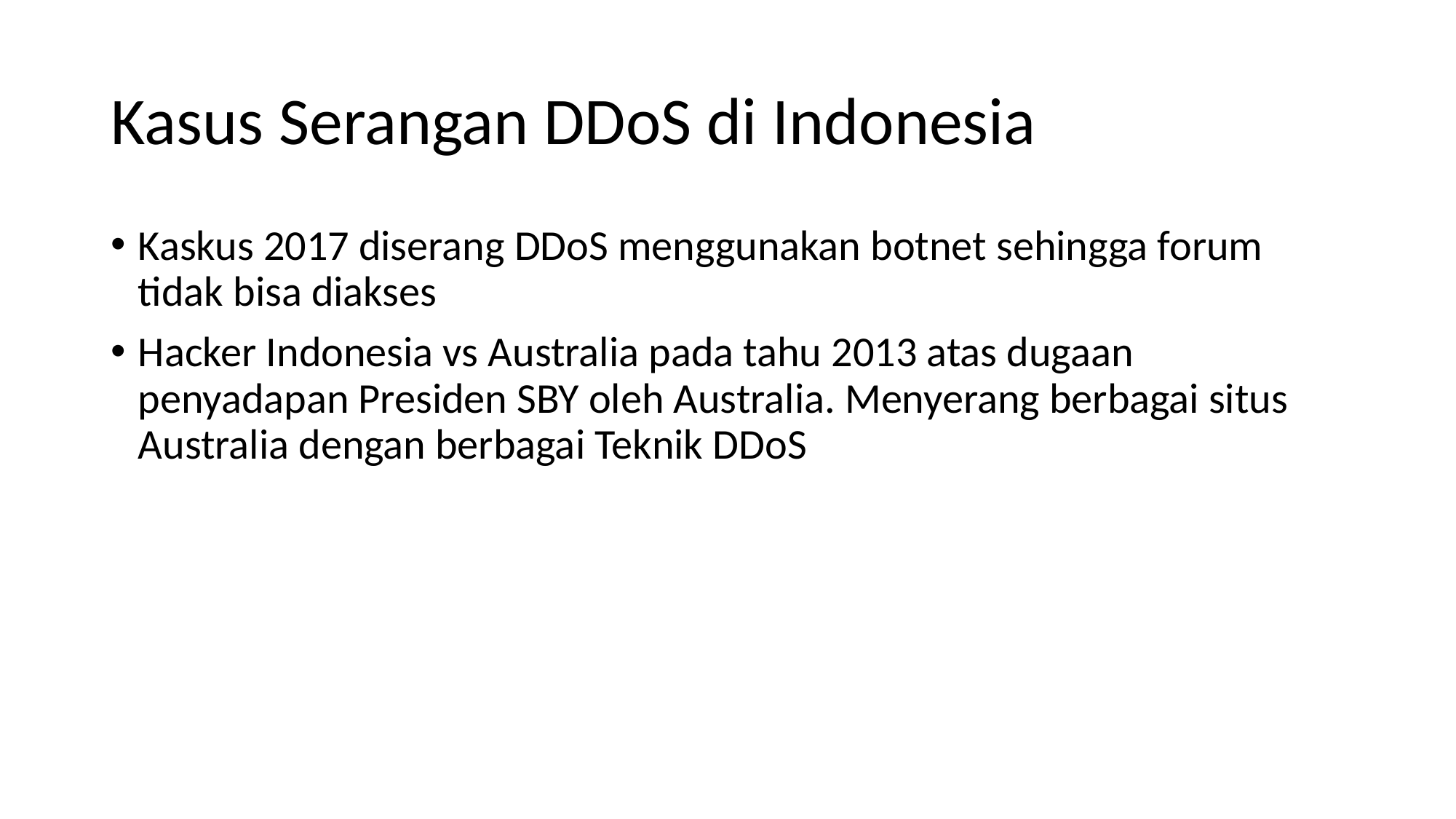

# Kasus Serangan DDoS di Indonesia
Kaskus 2017 diserang DDoS menggunakan botnet sehingga forum tidak bisa diakses
Hacker Indonesia vs Australia pada tahu 2013 atas dugaan penyadapan Presiden SBY oleh Australia. Menyerang berbagai situs Australia dengan berbagai Teknik DDoS